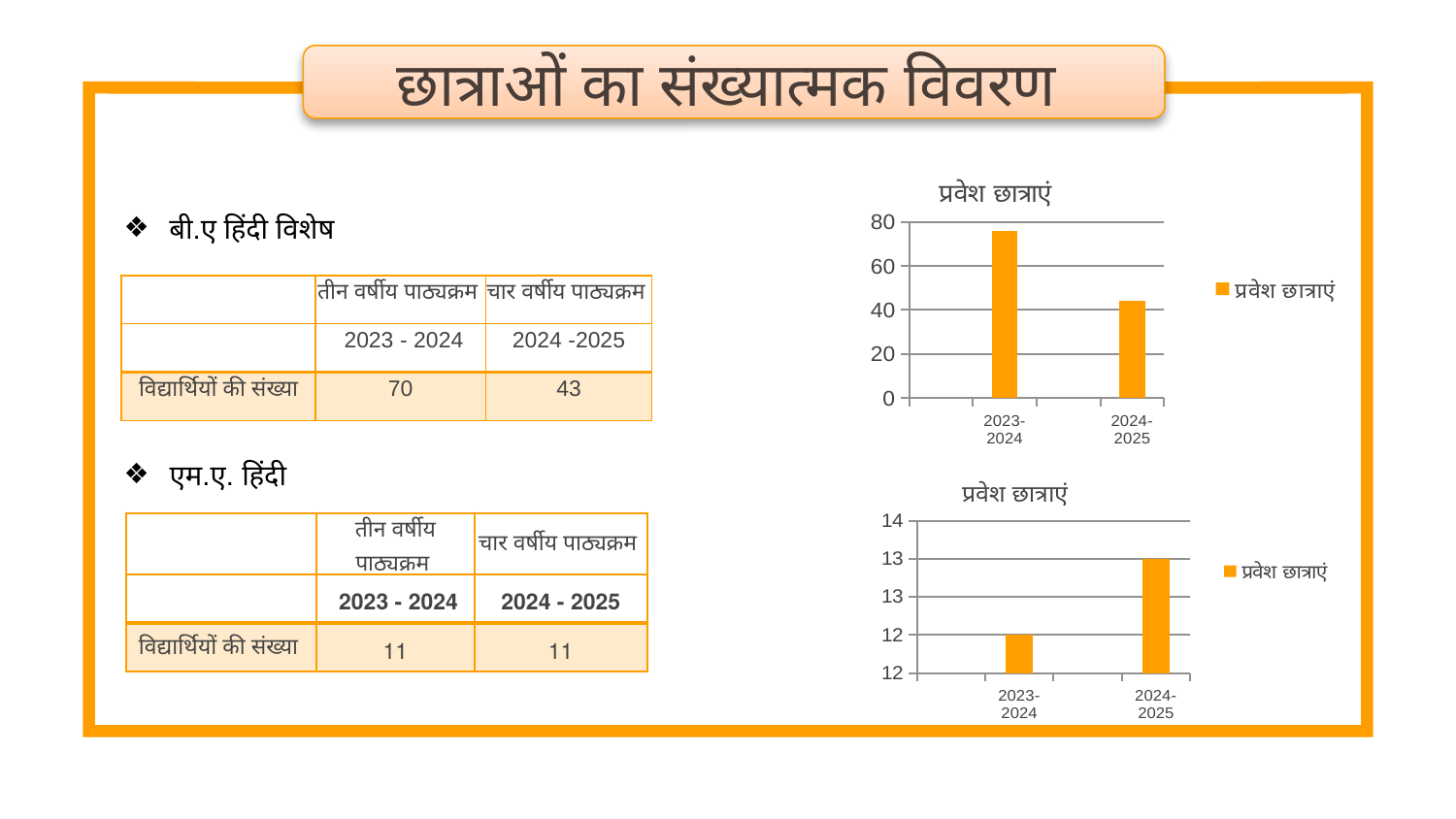

छात्राओं का संख्यात्मक विवरण

### Chart: प्रवेश छात्राएं

| Category | प्रवेश छात्राएं  |
|---|---|
|  | None |
| 2023-2024 | 76.0 |
|  | None |
| 2024-2025 | 44.0 |
बी.ए हिंदी विशेष
|  | तीन वर्षीय पाठ्यक्रम | चार वर्षीय पाठ्यक्रम |
| --- | --- | --- |
|  | 2023 - 2024 | 2024 -2025 |
| विद्यार्थियों की संख्या | 70 | 43 |
एम.ए. हिंदी

### Chart: प्रवेश छात्राएं

| Category | प्रवेश छात्राएं  |
|---|---|
|  | None |
| 2023-2024 | 12.0 |
|  | None |
| 2024-2025 | 13.0 |
|  | तीन वर्षीय पाठ्यक्रम | चार वर्षीय पाठ्यक्रम |
| --- | --- | --- |
|  | 2023 - 2024 | 2024 - 2025 |
| विद्यार्थियों की संख्या | 11 | 11 |